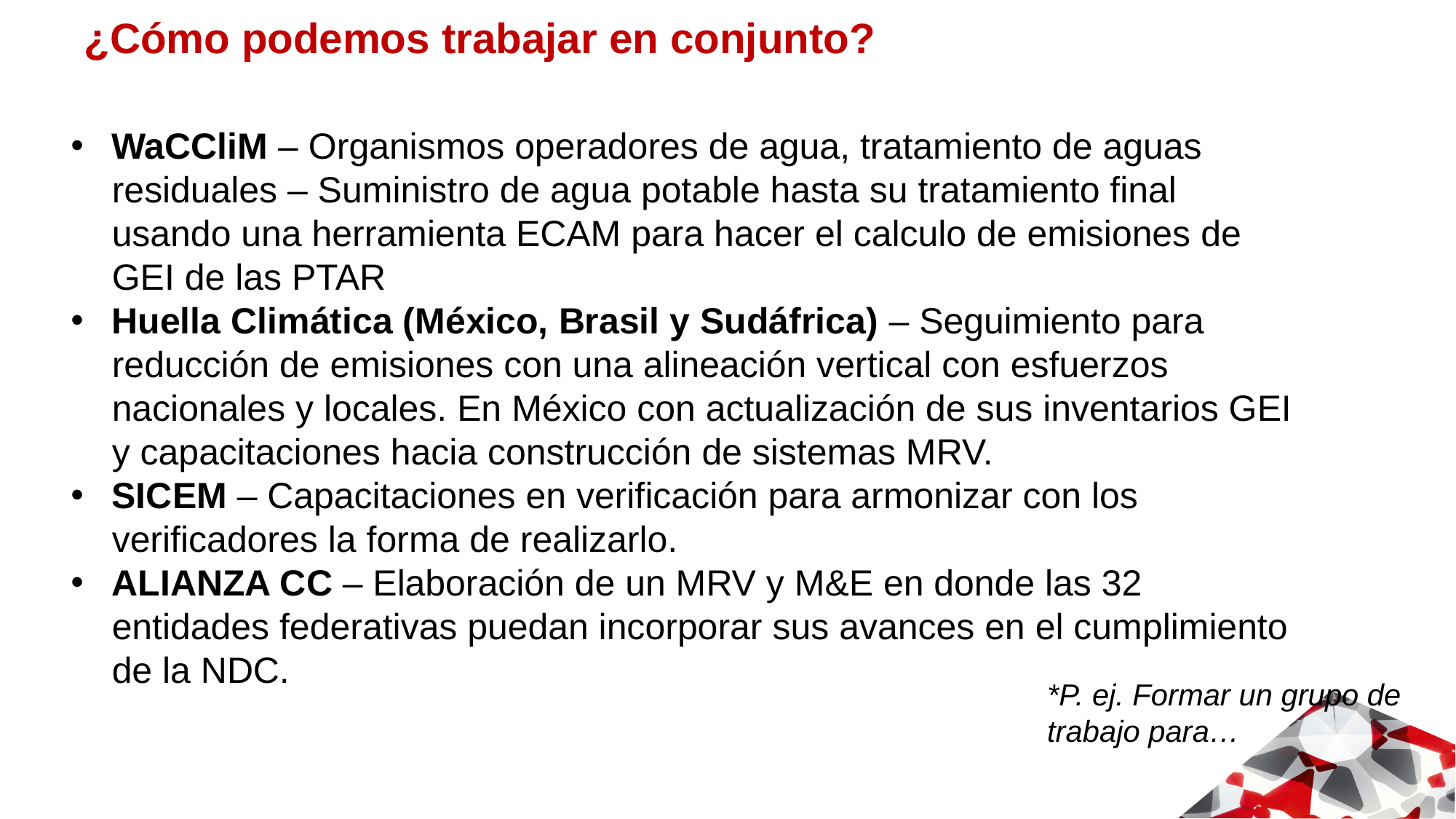

¿Cómo podemos trabajar en conjunto?
WaCCliM – Organismos operadores de agua, tratamiento de aguas residuales – Suministro de agua potable hasta su tratamiento final usando una herramienta ECAM para hacer el calculo de emisiones de GEI de las PTAR
Huella Climática (México, Brasil y Sudáfrica) – Seguimiento para reducción de emisiones con una alineación vertical con esfuerzos nacionales y locales. En México con actualización de sus inventarios GEI y capacitaciones hacia construcción de sistemas MRV.
SICEM – Capacitaciones en verificación para armonizar con los verificadores la forma de realizarlo.
ALIANZA CC – Elaboración de un MRV y M&E en donde las 32 entidades federativas puedan incorporar sus avances en el cumplimiento de la NDC.

*P. ej. Formar un grupo de trabajo para…